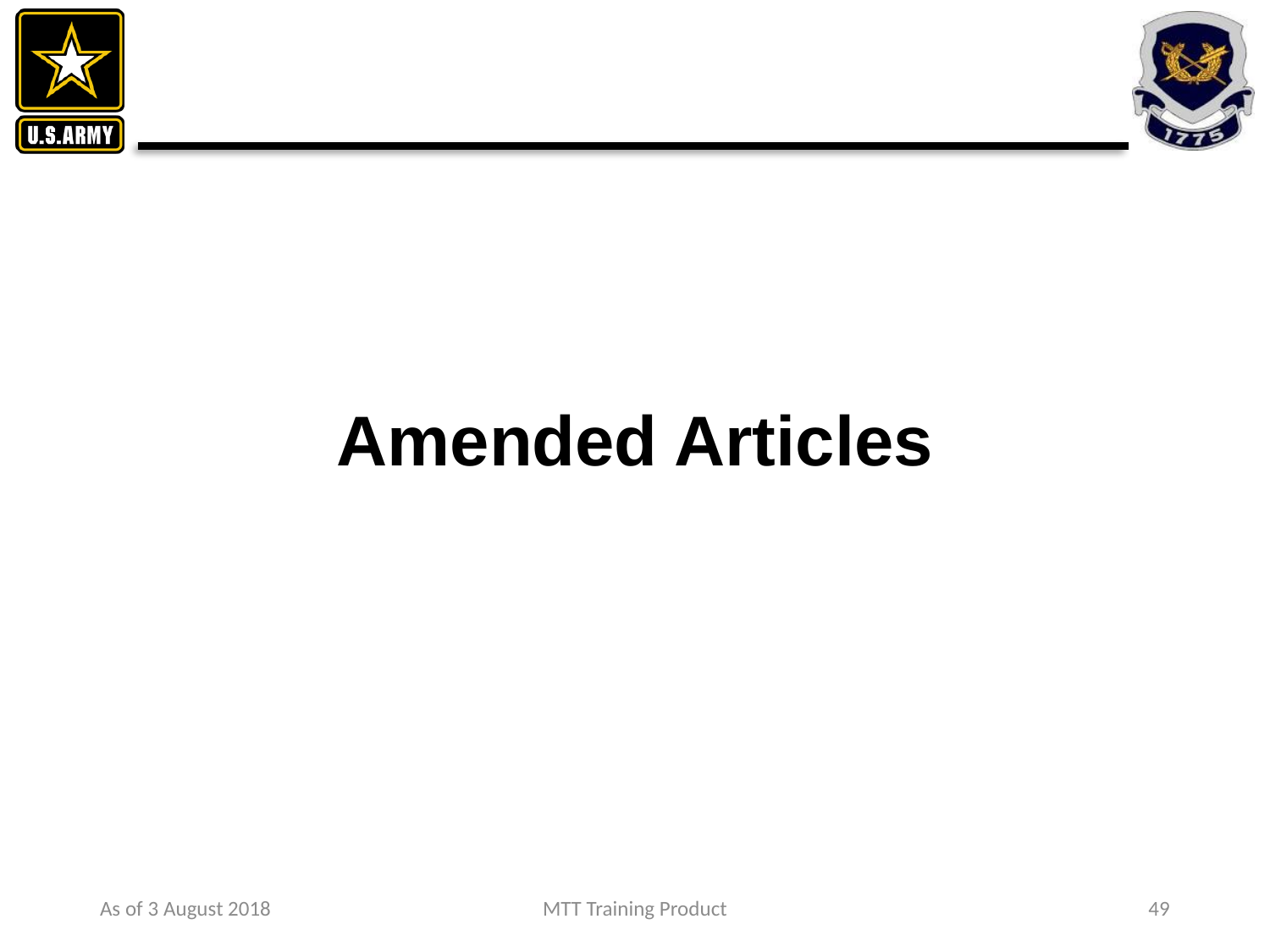

# Amended Articles

As of 3 August 2018
MTT Training Product
49